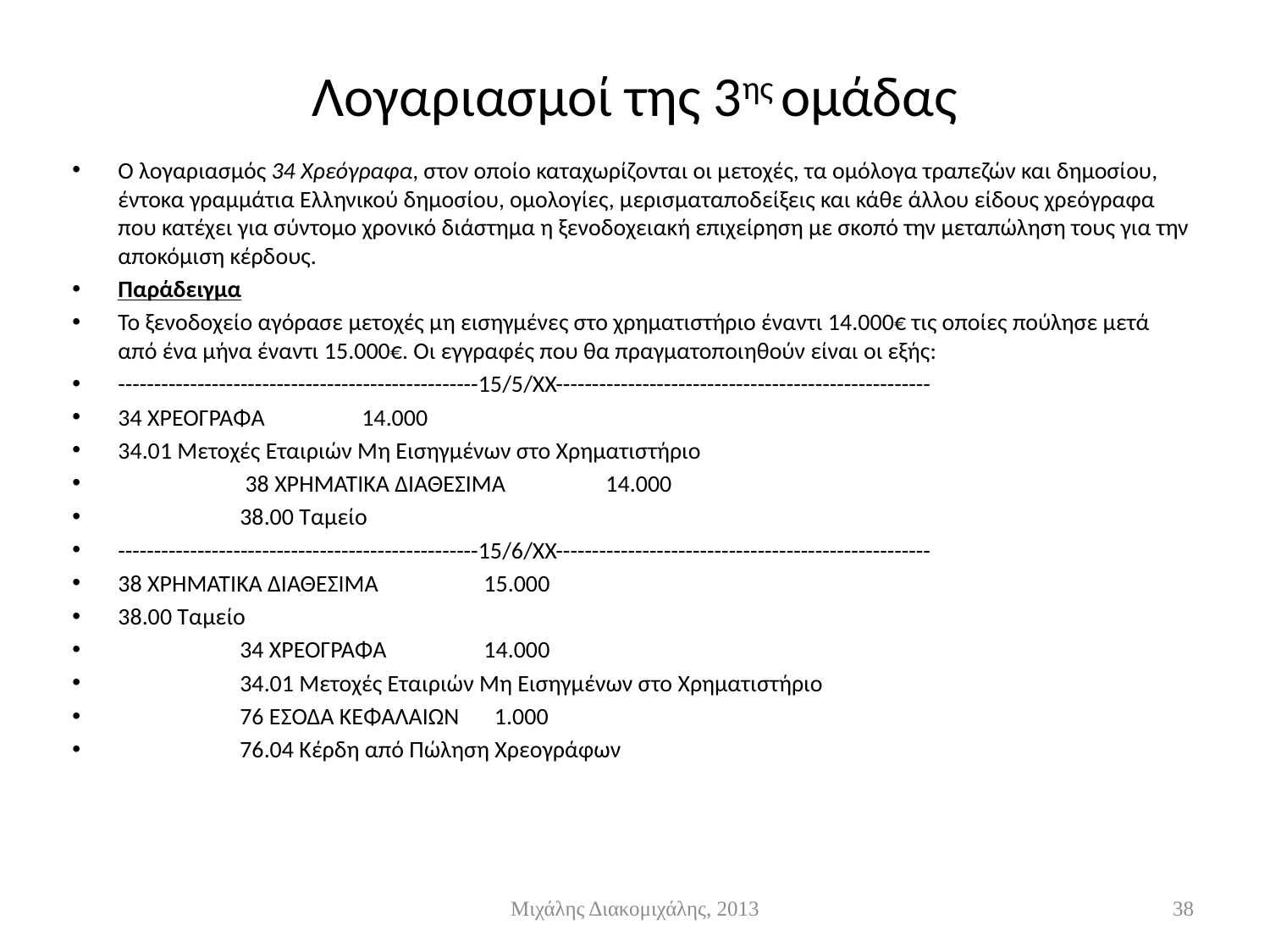

# Λογαριασμοί της 3ης ομάδας
Ο λογαριασμός 34 Χρεόγραφα, στον οποίο καταχωρίζονται οι μετοχές, τα ομόλογα τραπεζών και δημοσίου, έντοκα γραμμάτια Ελληνικού δημοσίου, ομολογίες, μερισματαποδείξεις και κάθε άλλου είδους χρεόγραφα που κατέχει για σύντομο χρονικό διάστημα η ξενοδοχειακή επιχείρηση με σκοπό την μεταπώληση τους για την αποκόμιση κέρδους.
Παράδειγμα
Το ξενοδοχείο αγόρασε μετοχές μη εισηγμένες στο χρηματιστήριο έναντι 14.000€ τις οποίες πούλησε μετά από ένα μήνα έναντι 15.000€. Οι εγγραφές που θα πραγματοποιηθούν είναι οι εξής:
--------------------------------------------------15/5/ΧΧ----------------------------------------------------
34 ΧΡΕΟΓΡΑΦΑ					14.000
34.01 Μετοχές Εταιριών Μη Εισηγμένων στο Χρηματιστήριο
    	 38 ΧΡΗΜΑΤΙΚΑ ΔΙΑΘΕΣΙΜΑ					14.000
     	38.00 Ταμείο
--------------------------------------------------15/6/ΧΧ----------------------------------------------------
38 ΧΡΗΜΑΤΙΚΑ ΔΙΑΘΕΣΙΜΑ			15.000
38.00 Ταμείο
     	34 ΧΡΕΟΓΡΑΦΑ						14.000
     	34.01 Μετοχές Εταιριών Μη Εισηγμένων στο Χρηματιστήριο
     	76 ΕΣΟΔΑ ΚΕΦΑΛΑΙΩΝ					  1.000
     	76.04 Κέρδη από Πώληση Χρεογράφων

Μιχάλης Διακομιχάλης, 2013
38